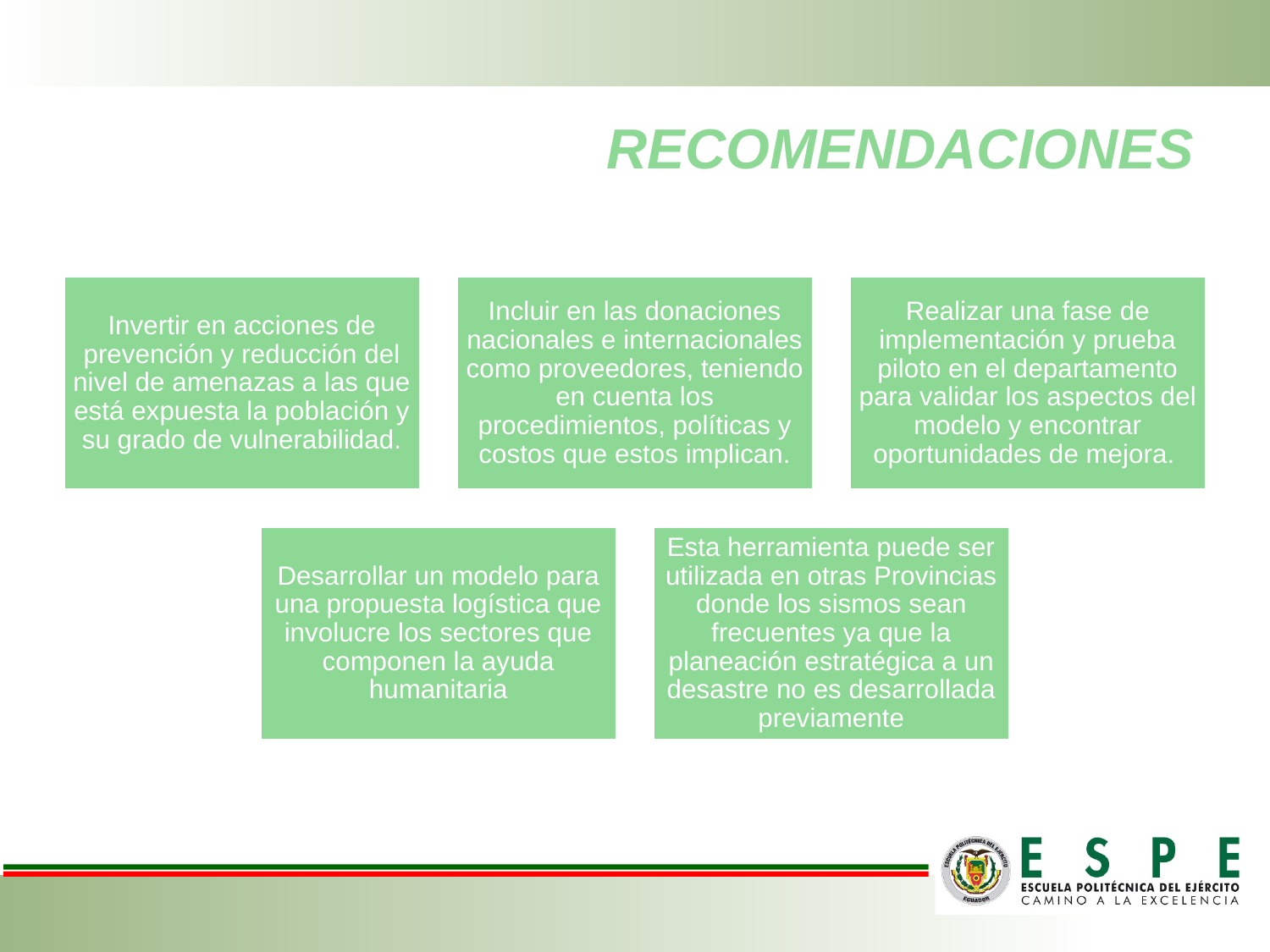

# RECOMENDACIONES
Invertir en acciones de prevención y reducción del nivel de amenazas a las que está expuesta la población y su grado de vulnerabilidad.
Incluir en las donaciones nacionales e internacionales como proveedores, teniendo en cuenta los procedimientos, políticas y costos que estos implican.
Realizar una fase de implementación y prueba piloto en el departamento para validar los aspectos del modelo y encontrar oportunidades de mejora.
Desarrollar un modelo para una propuesta logística que involucre los sectores que componen la ayuda humanitaria
Esta herramienta puede ser utilizada en otras Provincias donde los sismos sean frecuentes ya que la planeación estratégica a un desastre no es desarrollada previamente